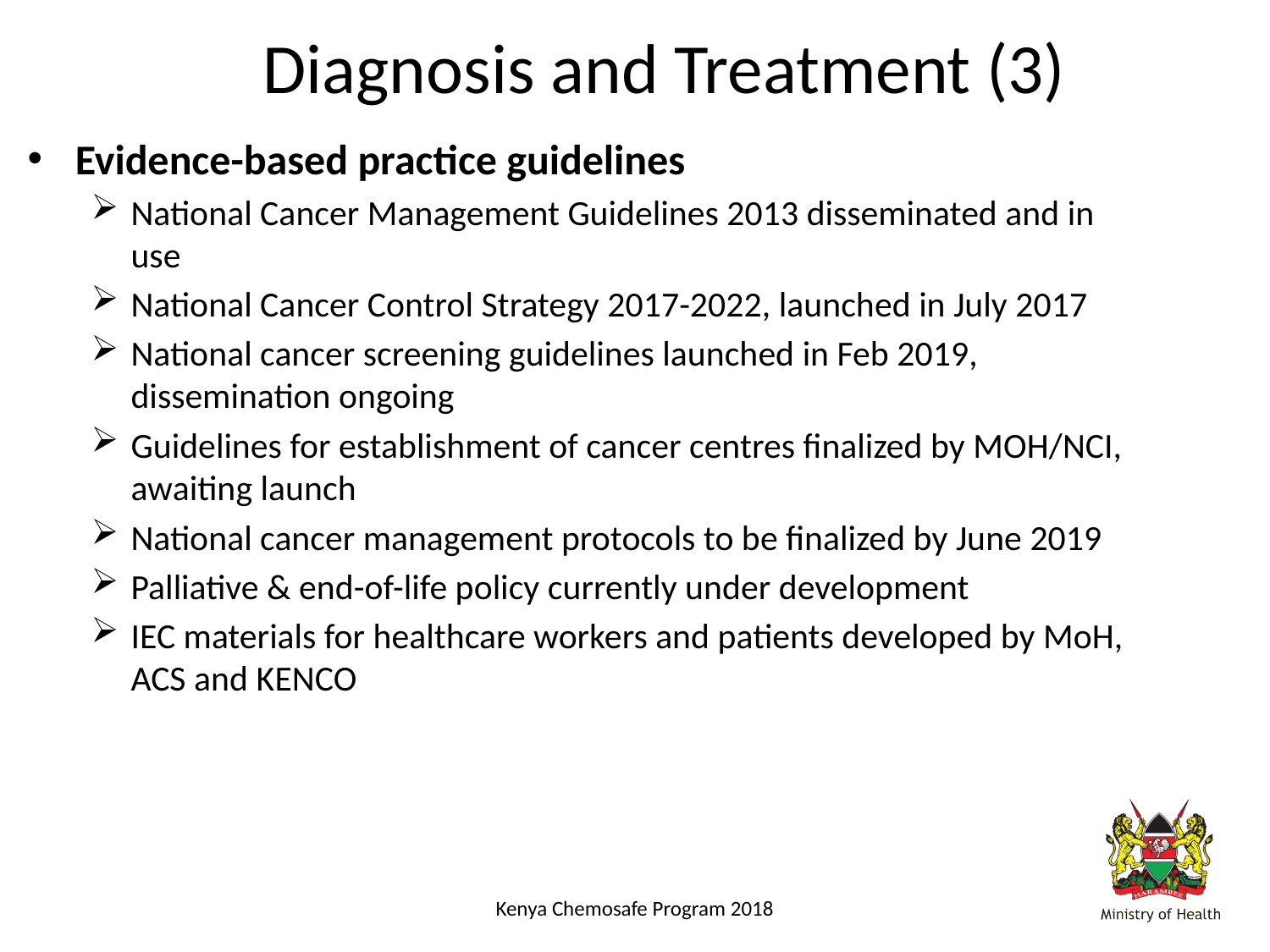

# Diagnosis and Treatment (3)
Evidence-based practice guidelines
National Cancer Management Guidelines 2013 disseminated and in use
National Cancer Control Strategy 2017-2022, launched in July 2017
National cancer screening guidelines launched in Feb 2019, dissemination ongoing
Guidelines for establishment of cancer centres finalized by MOH/NCI, awaiting launch
National cancer management protocols to be finalized by June 2019
Palliative & end-of-life policy currently under development
IEC materials for healthcare workers and patients developed by MoH, ACS and KENCO
Kenya Chemosafe Program 2018